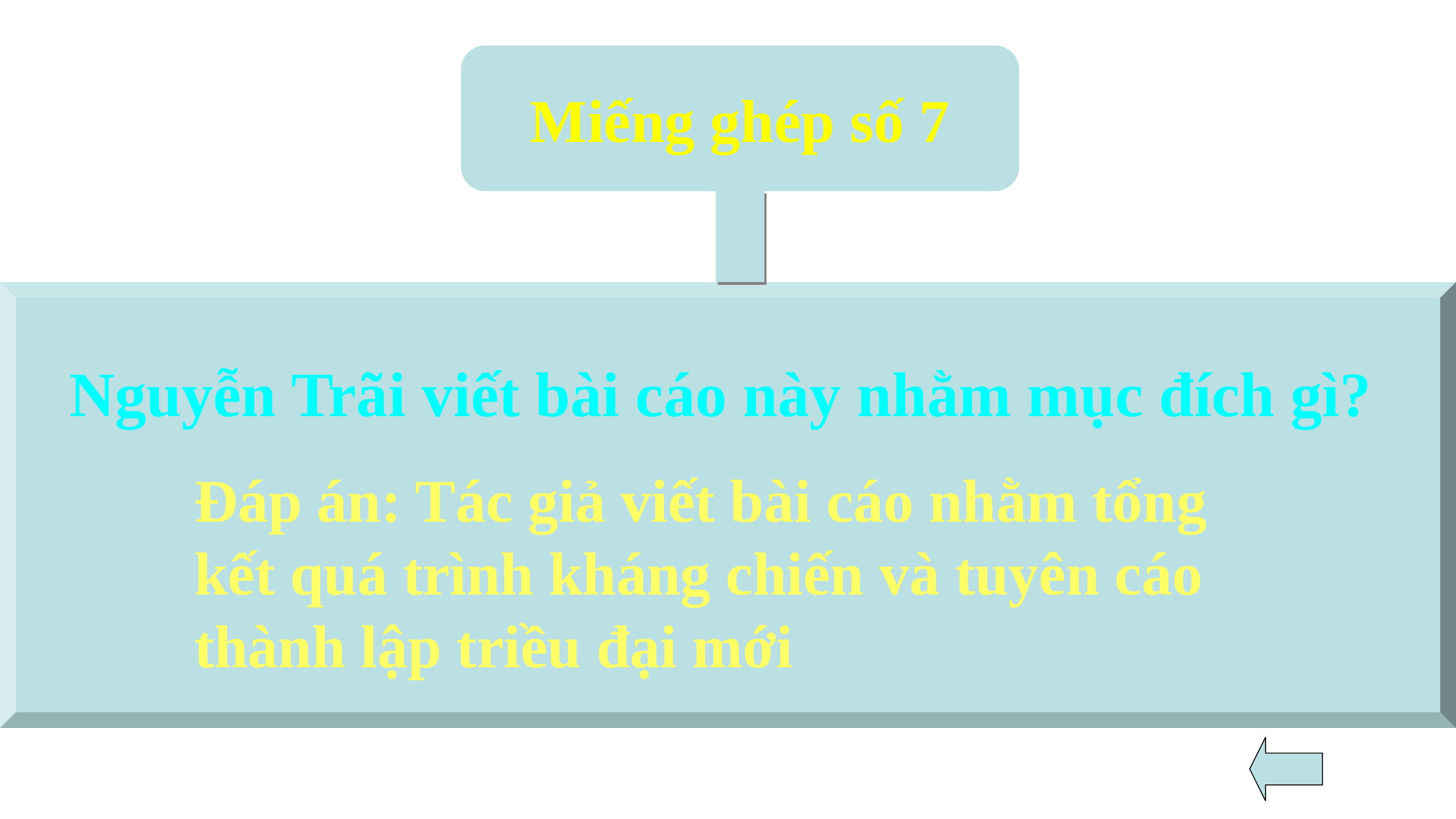

Miếng ghép số 7

Nguyễn Trãi viết bài cáo này nhằm mục đích gì?
Đáp án: Tác giả viết bài cáo nhằm tổng kết quá trình kháng chiến và tuyên cáo thành lập triều đại mới